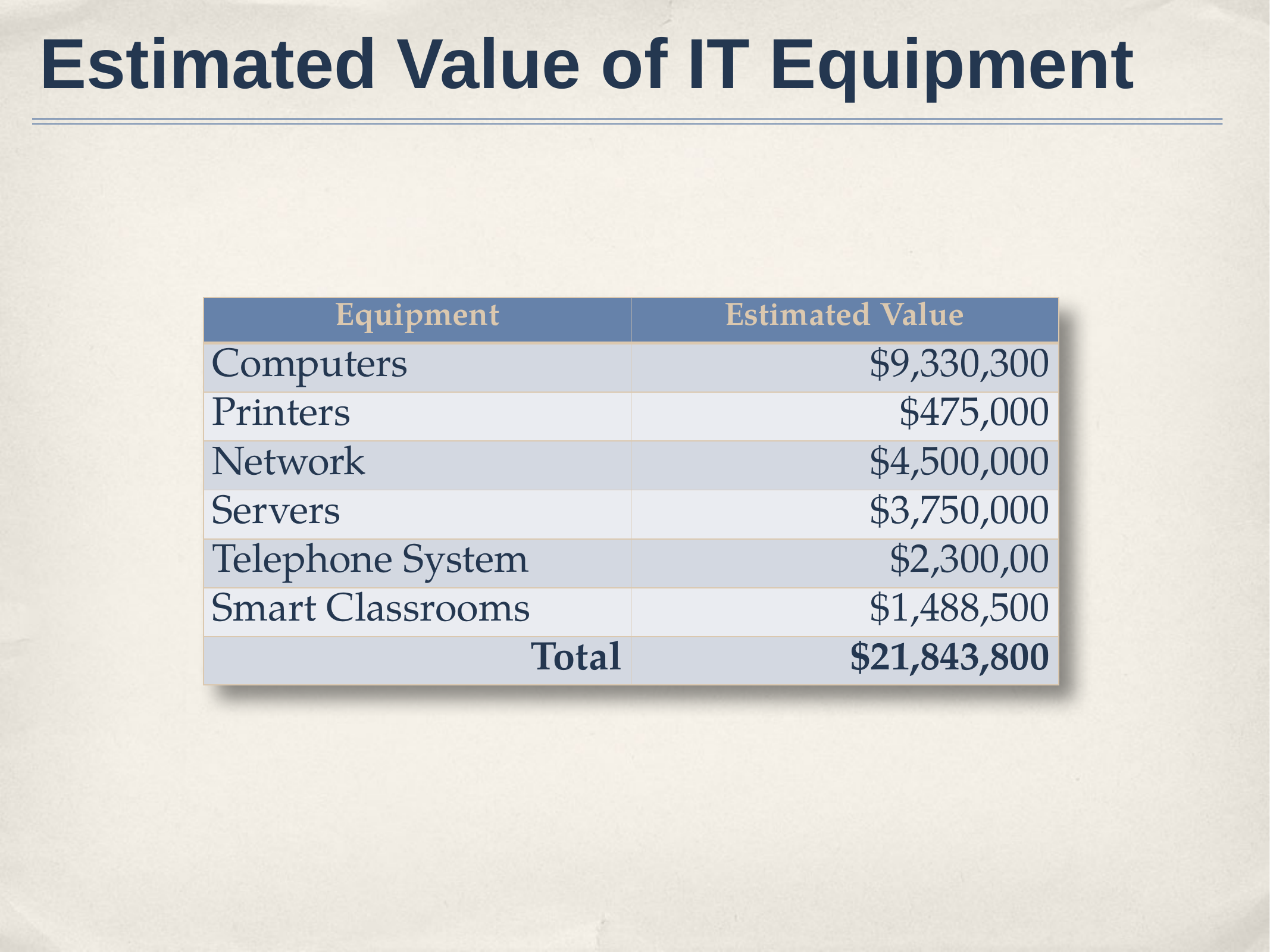

Estimated Value of IT Equipment
| Equipment | Estimated Value |
| --- | --- |
| Computers | $9,330,300 |
| Printers | $475,000 |
| Network | $4,500,000 |
| Servers | $3,750,000 |
| Telephone System | $2,300,00 |
| Smart Classrooms | $1,488,500 |
| Total | $21,843,800 |